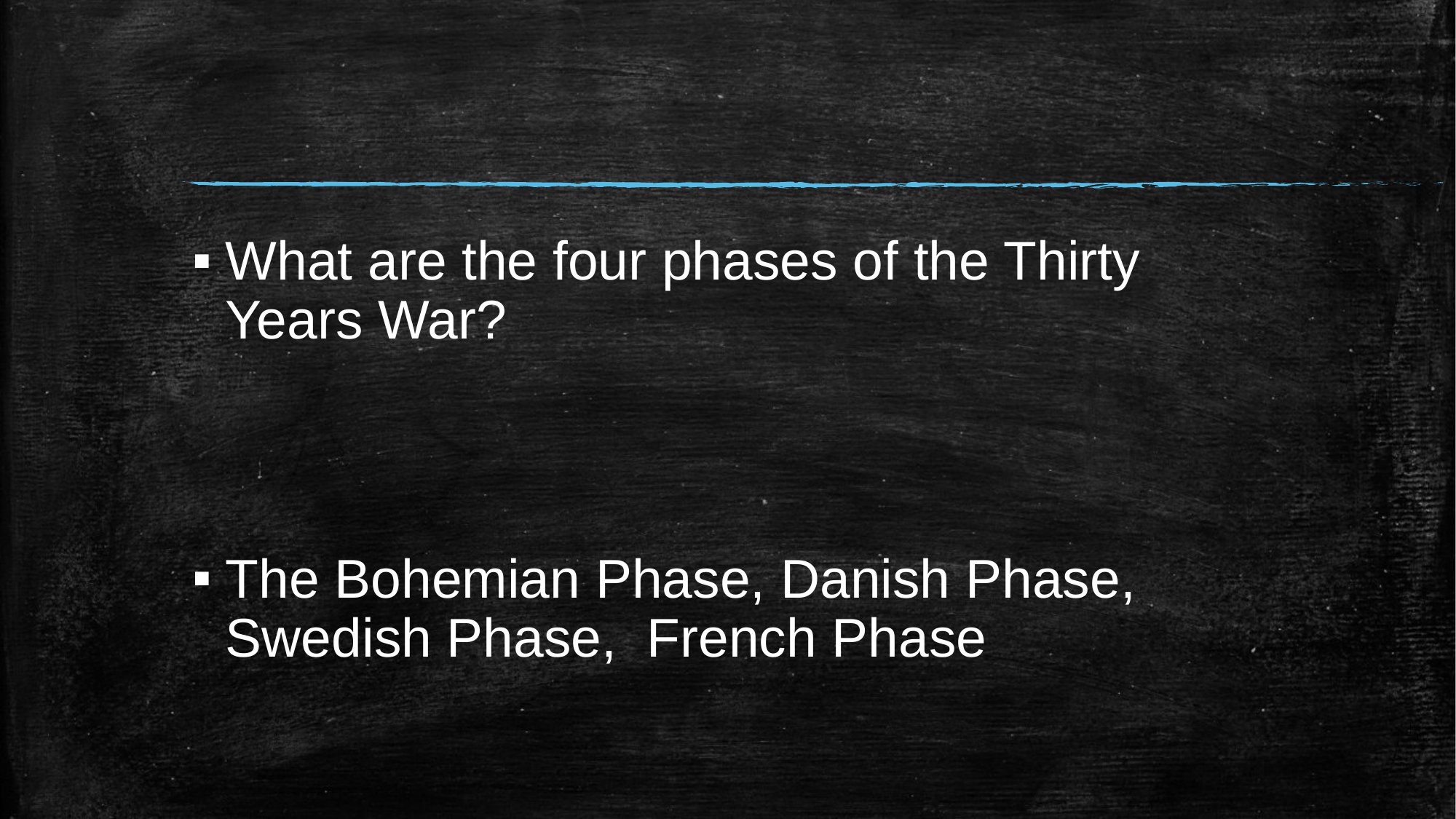

#
What are the four phases of the Thirty Years War?

The Bohemian Phase, Danish Phase, Swedish Phase,  French Phase